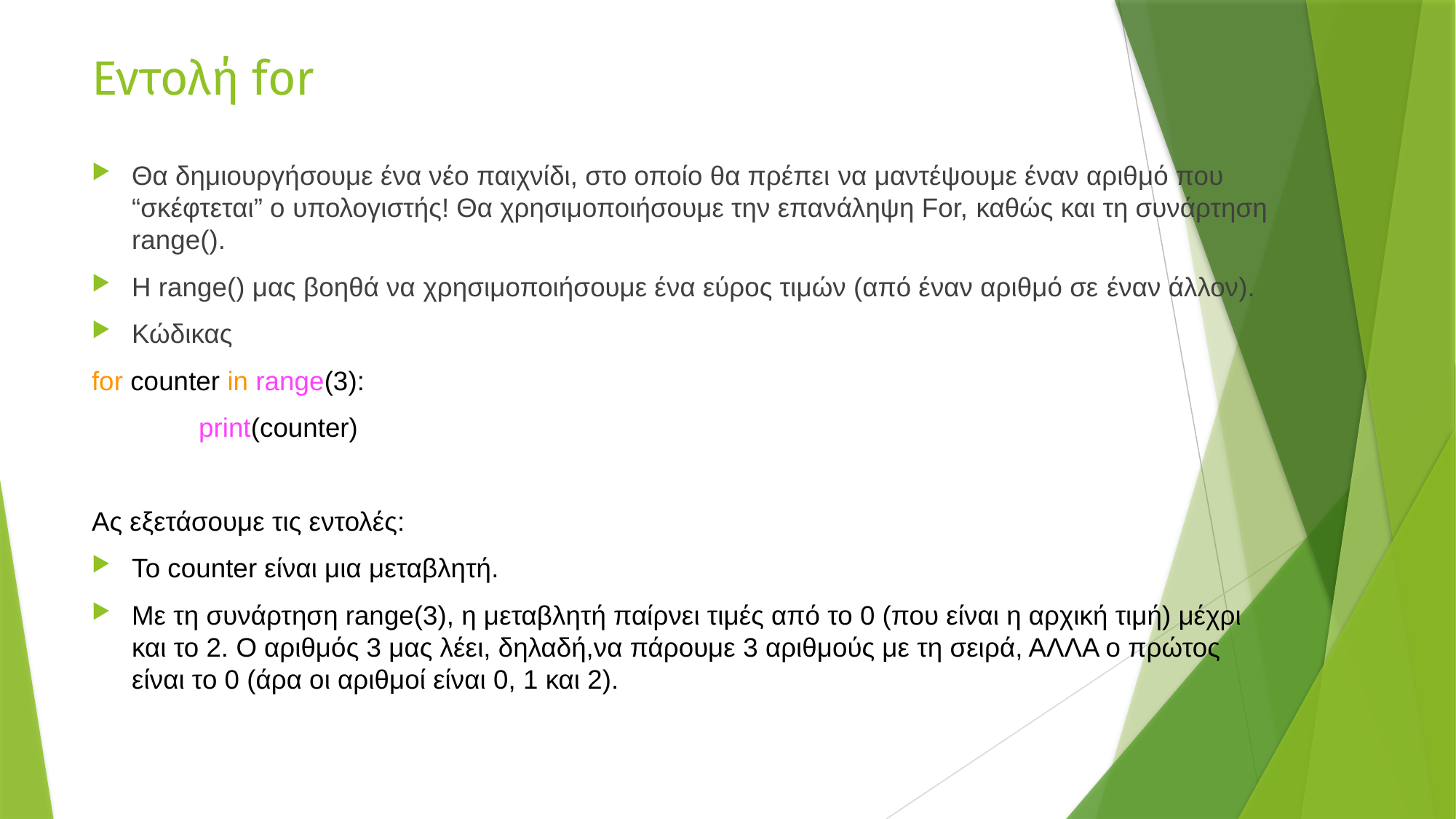

# Εντολή for
Θα δημιουργήσουμε ένα νέο παιχνίδι, στο οποίο θα πρέπει να μαντέψουμε έναν αριθμό που “σκέφτεται” ο υπολογιστής! Θα χρησιμοποιήσουμε την επανάληψη For, καθώς και τη συνάρτηση range().
Η range() μας βοηθά να χρησιμοποιήσουμε ένα εύρος τιμών (από έναν αριθμό σε έναν άλλον).
Κώδικας
for counter in range(3):
	print(counter)

Ας εξετάσουμε τις εντολές:
Το counter είναι μια μεταβλητή.
Με τη συνάρτηση range(3), η μεταβλητή παίρνει τιμές από το 0 (που είναι η αρχική τιμή) μέχρι και το 2. O αριθμός 3 μας λέει, δηλαδή,να πάρουμε 3 αριθμούς με τη σειρά, ΑΛΛΑ ο πρώτος είναι το 0 (άρα οι αριθμοί είναι 0, 1 και 2).